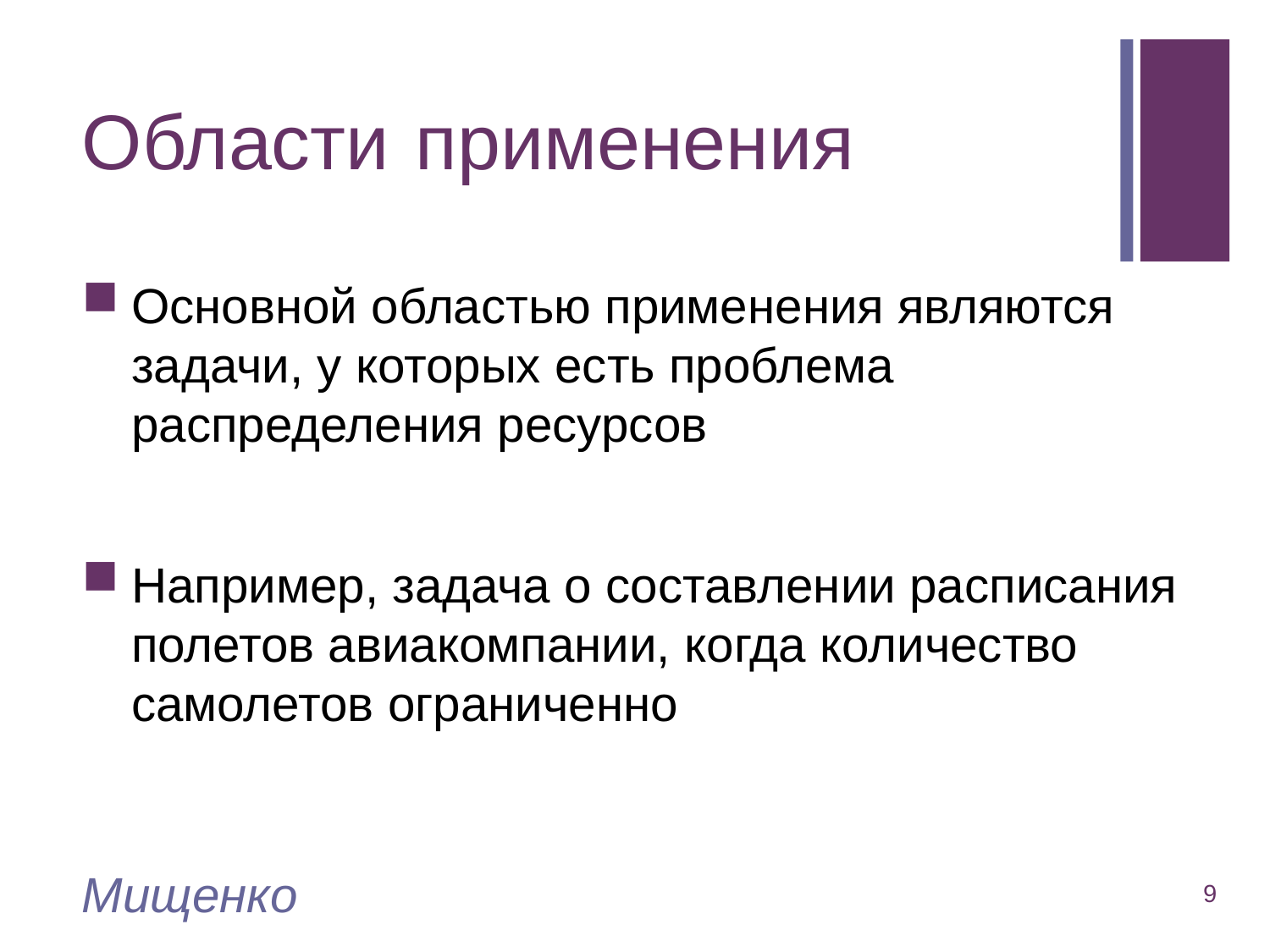

# Области применения
Основной областью применения являются задачи, у которых есть проблема распределения ресурсов

Например, задача о составлении расписания полетов авиакомпании, когда количество самолетов ограниченно
Мищенко
9